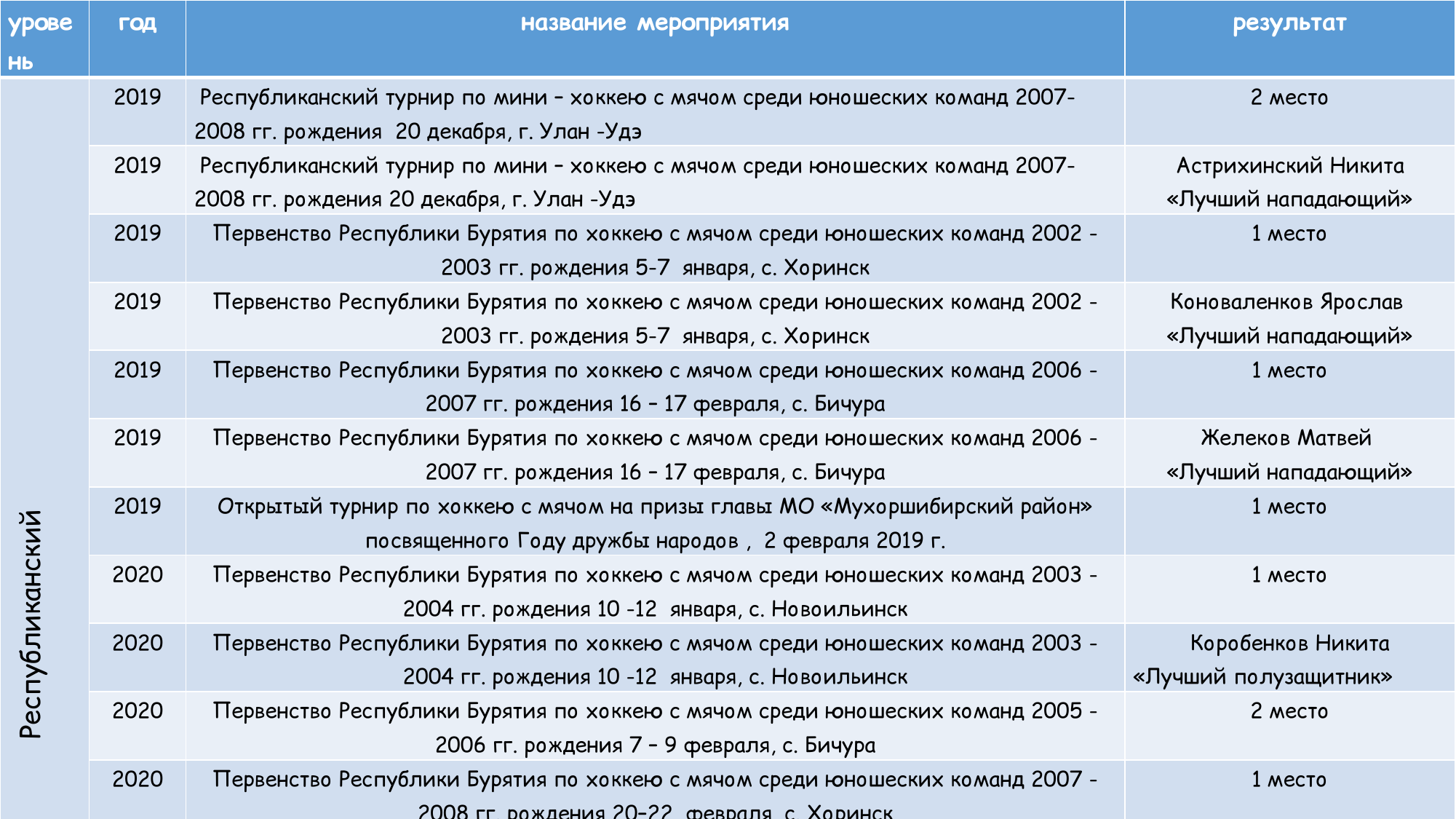

| уровень | год | название мероприятия | результат |
| --- | --- | --- | --- |
| Республиканский | 2019 | Республиканский турнир по мини – хоккею с мячом среди юношеских команд 2007-2008 гг. рождения 20 декабря, г. Улан -Удэ | 2 место |
|  | 2019 | Республиканский турнир по мини – хоккею с мячом среди юношеских команд 2007-2008 гг. рождения 20 декабря, г. Улан -Удэ | Астрихинский Никита «Лучший нападающий» |
|  | 2019 | Первенство Республики Бурятия по хоккею с мячом среди юношеских команд 2002 -2003 гг. рождения 5-7 января, с. Хоринск | 1 место |
|  | 2019 | Первенство Республики Бурятия по хоккею с мячом среди юношеских команд 2002 -2003 гг. рождения 5-7 января, с. Хоринск | Коноваленков Ярослав «Лучший нападающий» |
|  | 2019 | Первенство Республики Бурятия по хоккею с мячом среди юношеских команд 2006 -2007 гг. рождения 16 – 17 февраля, с. Бичура | 1 место |
|  | 2019 | Первенство Республики Бурятия по хоккею с мячом среди юношеских команд 2006 -2007 гг. рождения 16 – 17 февраля, с. Бичура | Желеков Матвей «Лучший нападающий» |
|  | 2019 | Открытый турнир по хоккею с мячом на призы главы МО «Мухоршибирский район» посвященного Году дружбы народов , 2 февраля 2019 г. | 1 место |
|  | 2020 | Первенство Республики Бурятия по хоккею с мячом среди юношеских команд 2003 -2004 гг. рождения 10 -12 января, с. Новоильинск | 1 место |
|  | 2020 | Первенство Республики Бурятия по хоккею с мячом среди юношеских команд 2003 -2004 гг. рождения 10 -12 января, с. Новоильинск | Коробенков Никита «Лучший полузащитник» |
|  | 2020 | Первенство Республики Бурятия по хоккею с мячом среди юношеских команд 2005 -2006 гг. рождения 7 – 9 февраля, с. Бичура | 2 место |
|  | 2020 | Первенство Республики Бурятия по хоккею с мячом среди юношеских команд 2007 -2008 гг. рождения 20–22 февраля, с. Хоринск | 1 место |
|  | 2020 | Первенство Республики Бурятия по хоккею с мячом среди юношеских команд 2007 -2008 гг. рождения 20–22 февраля, с. Хоринск | Кузнецов Евгений «Лучший защитник» |
|  | 2020 | Первенство Республики Бурятия по хоккею с мячом среди юношеских команд 2007 -2008 гг. рождения 20–22 февраля, с. Хоринск | Утенков Иван «Лучший полузащитник» |
|  | 2020 | Республиканский турнир по мини – хоккею с мячом среди юношеских команд 2007-2008 гг. рождения посвященный памяти Героя России АлдараЦыденжапова 23 февраля , г. Улан -Удэ | 1 место |
|  | 2020 | Республиканский турнир по мини – хоккею с мячом среди юношеских команд 2007-2008 гг. рождения посвященный памяти Героя России АлдараЦыденжапова 23 февраля , г. Улан -Удэ | Желеков Матвей «Лучший игрок» |